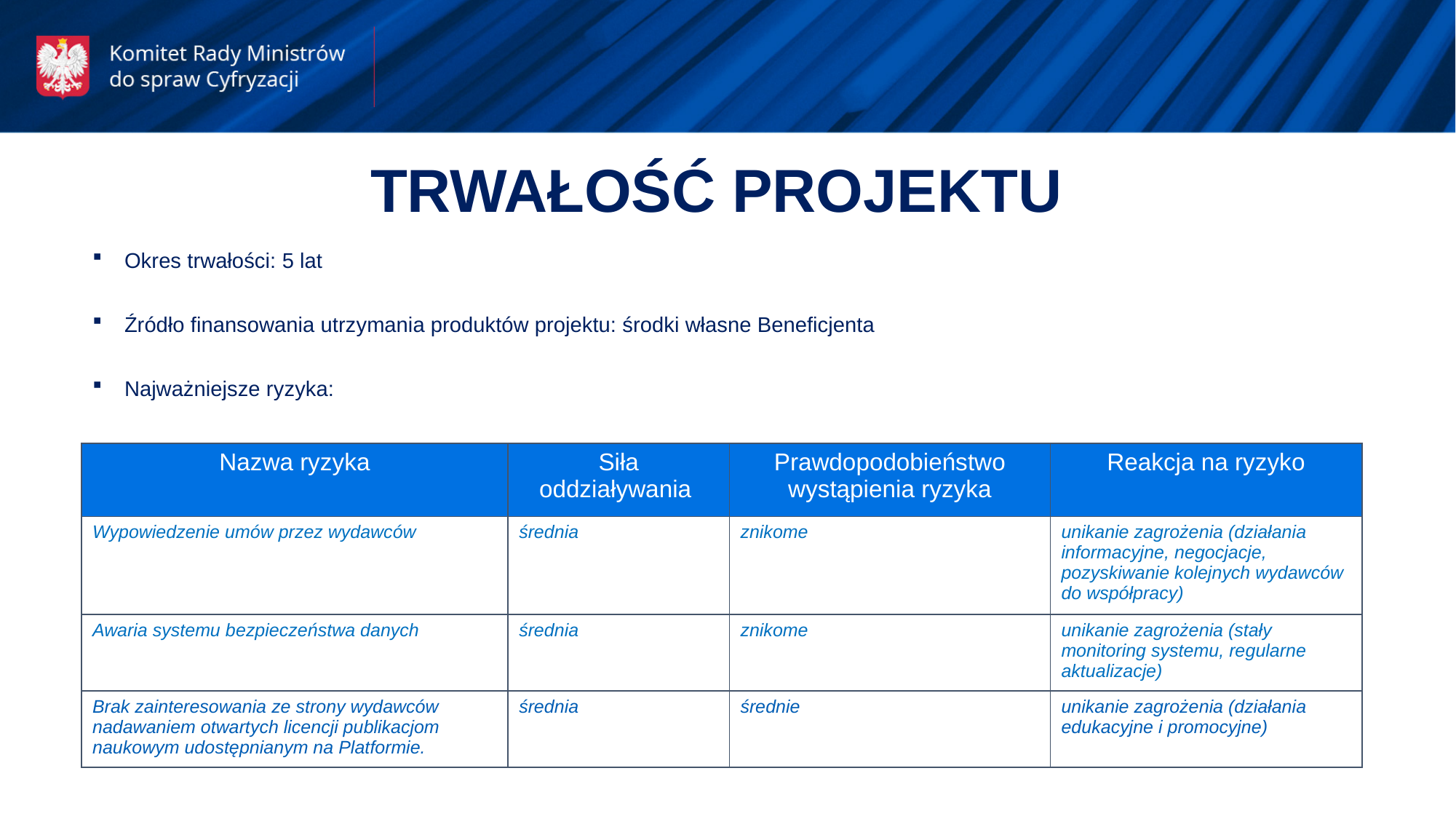

TRWAŁOŚĆ PROJEKTU
Okres trwałości: 5 lat

Źródło finansowania utrzymania produktów projektu: środki własne Beneficjenta

Najważniejsze ryzyka:
| Nazwa ryzyka | Siła oddziaływania | Prawdopodobieństwo wystąpienia ryzyka | Reakcja na ryzyko |
| --- | --- | --- | --- |
| Wypowiedzenie umów przez wydawców | średnia | znikome | unikanie zagrożenia (działania informacyjne, negocjacje, pozyskiwanie kolejnych wydawców do współpracy) |
| Awaria systemu bezpieczeństwa danych | średnia | znikome | unikanie zagrożenia (stały monitoring systemu, regularne aktualizacje) |
| Brak zainteresowania ze strony wydawców nadawaniem otwartych licencji publikacjom naukowym udostępnianym na Platformie. | średnia | średnie | unikanie zagrożenia (działania edukacyjne i promocyjne) |